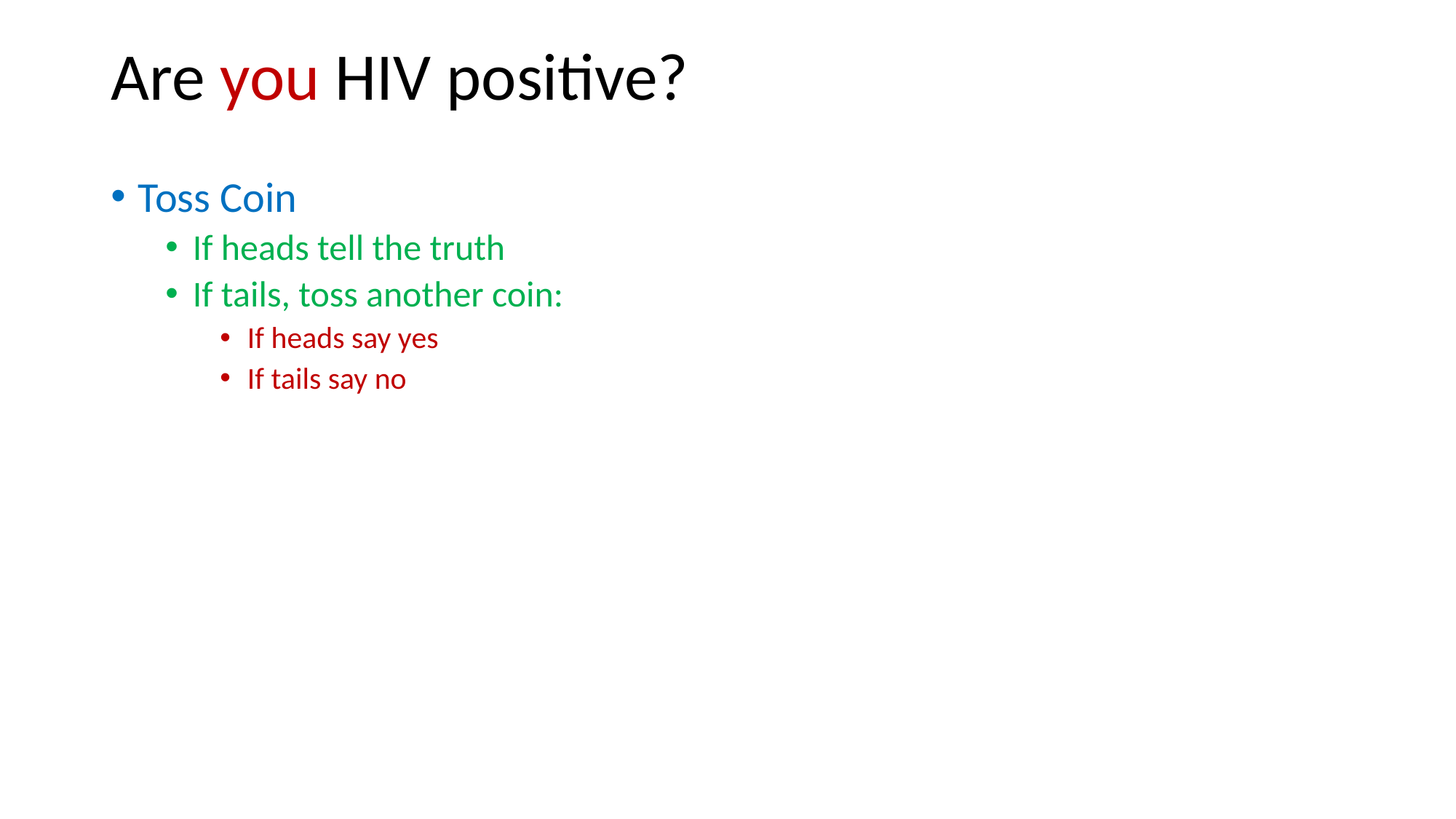

# Are you HIV positive?
Toss Coin
If heads tell the truth
If tails, toss another coin:
If heads say yes
If tails say no